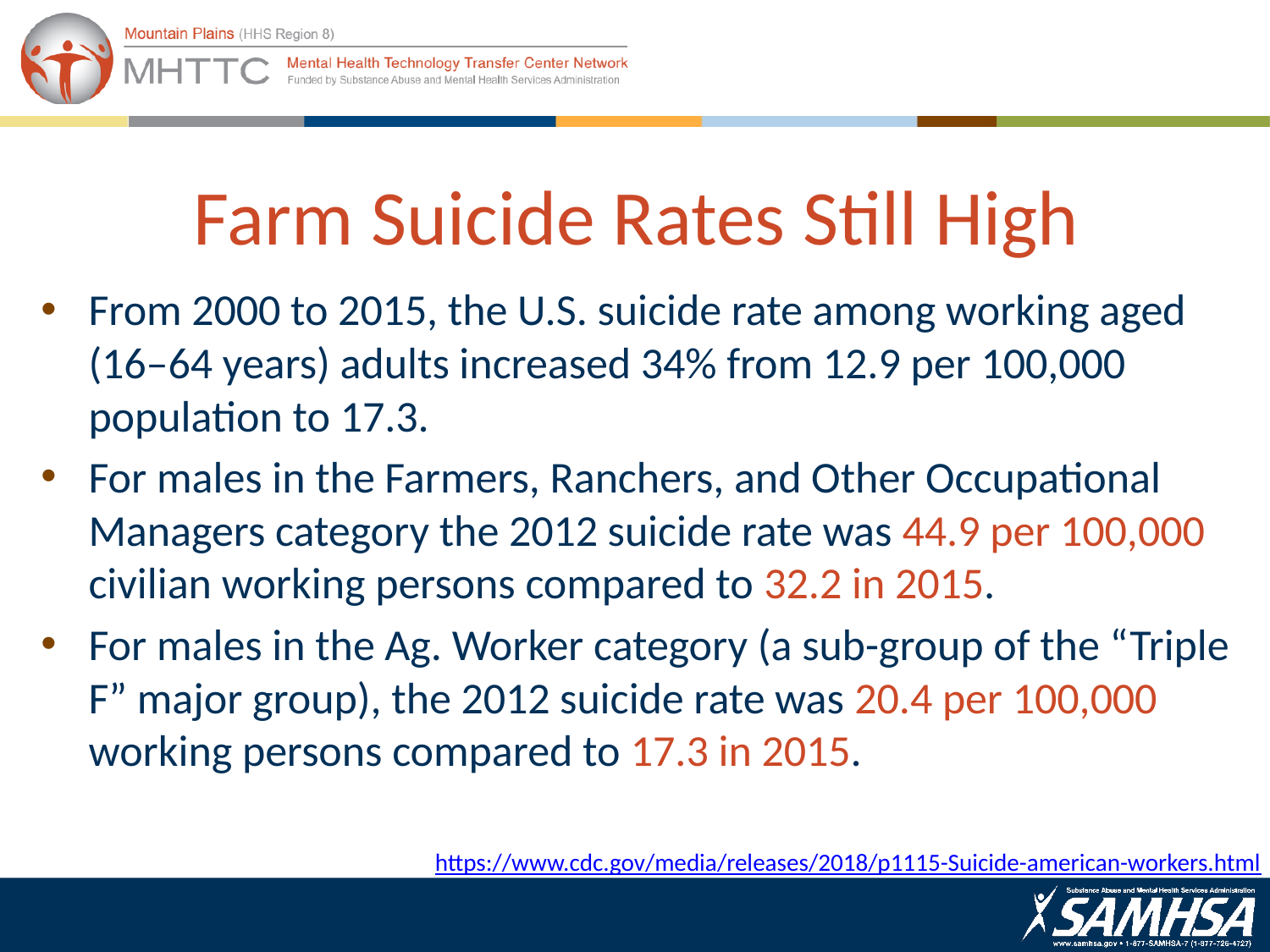

# Farm Suicide Rates Still High
From 2000 to 2015, the U.S. suicide rate among working aged (16–64 years) adults increased 34% from 12.9 per 100,000 population to 17.3.
For males in the Farmers, Ranchers, and Other Occupational Managers category the 2012 suicide rate was 44.9 per 100,000 civilian working persons compared to 32.2 in 2015.
For males in the Ag. Worker category (a sub-group of the “Triple F” major group), the 2012 suicide rate was 20.4 per 100,000 working persons compared to 17.3 in 2015.
https://www.cdc.gov/media/releases/2018/p1115-Suicide-american-workers.html